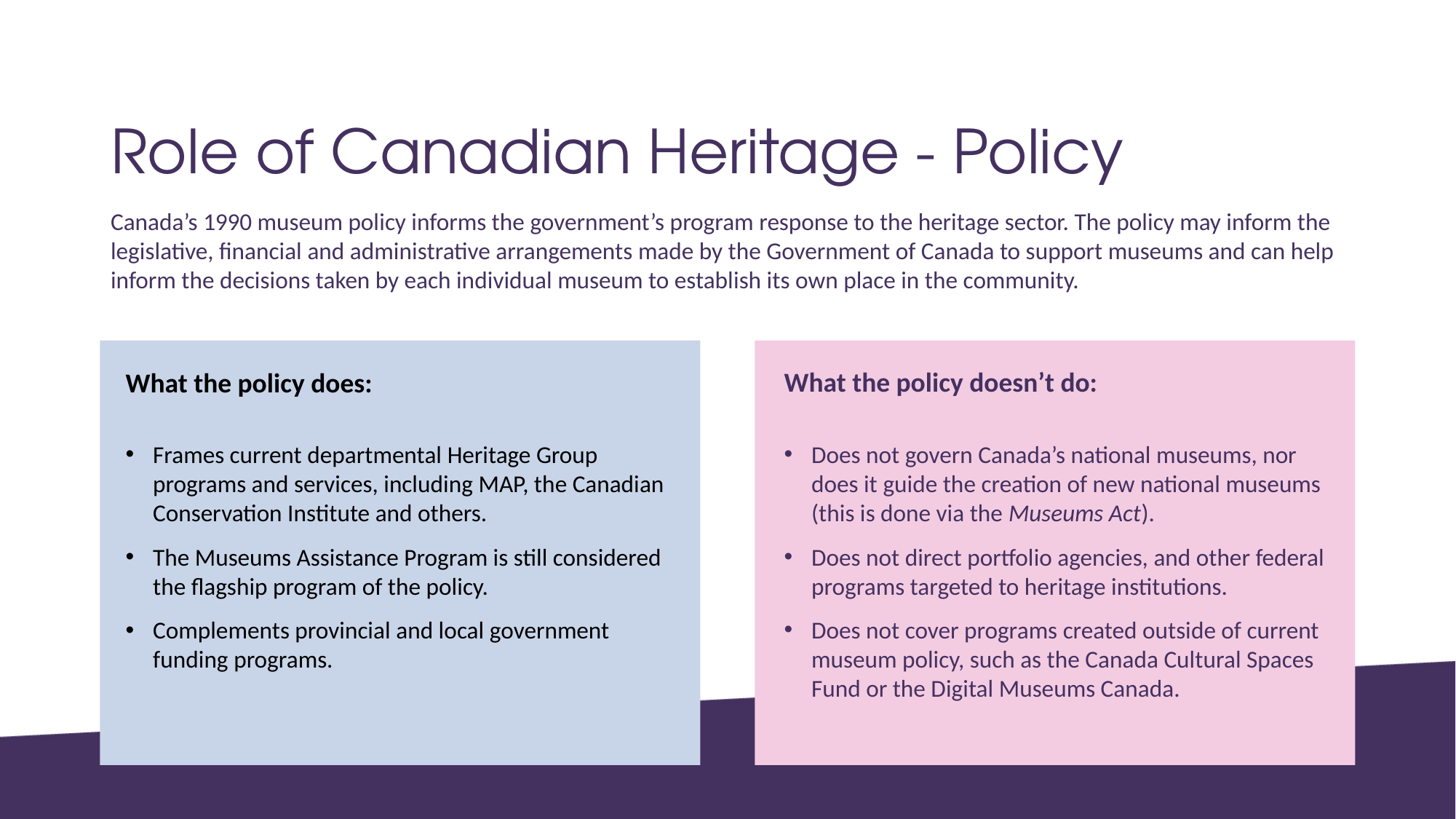

# Role of Canadian Heritage - Policy
Canada’s 1990 museum policy informs the government’s program response to the heritage sector. The policy may inform the legislative, financial and administrative arrangements made by the Government of Canada to support museums and can help inform the decisions taken by each individual museum to establish its own place in the community.

What the policy does:

Frames current departmental Heritage Group programs and services, including MAP, the Canadian Conservation Institute and others.
The Museums Assistance Program is still considered the flagship program of the policy.
Complements provincial and local government funding programs.

What the policy doesn’t do:

Does not govern Canada’s national museums, nor does it guide the creation of new national museums (this is done via the Museums Act).
Does not direct portfolio agencies, and other federal programs targeted to heritage institutions.
Does not cover programs created outside of current museum policy, such as the Canada Cultural Spaces Fund or the Digital Museums Canada.